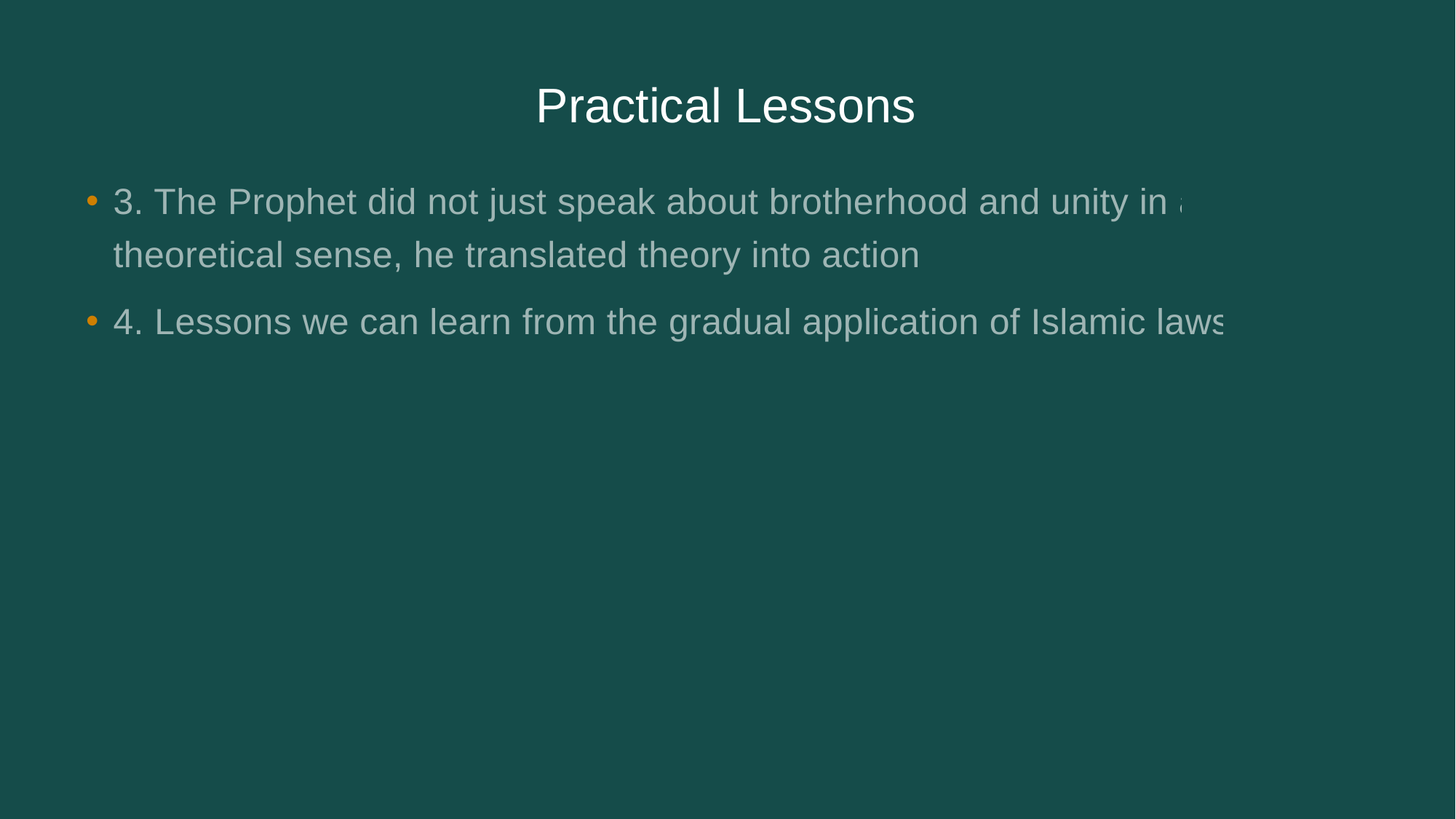

# Practical Lessons
3. The Prophet did not just speak about brotherhood and unity in a theoretical sense, he translated theory into action.
4. Lessons we can learn from the gradual application of Islamic laws.